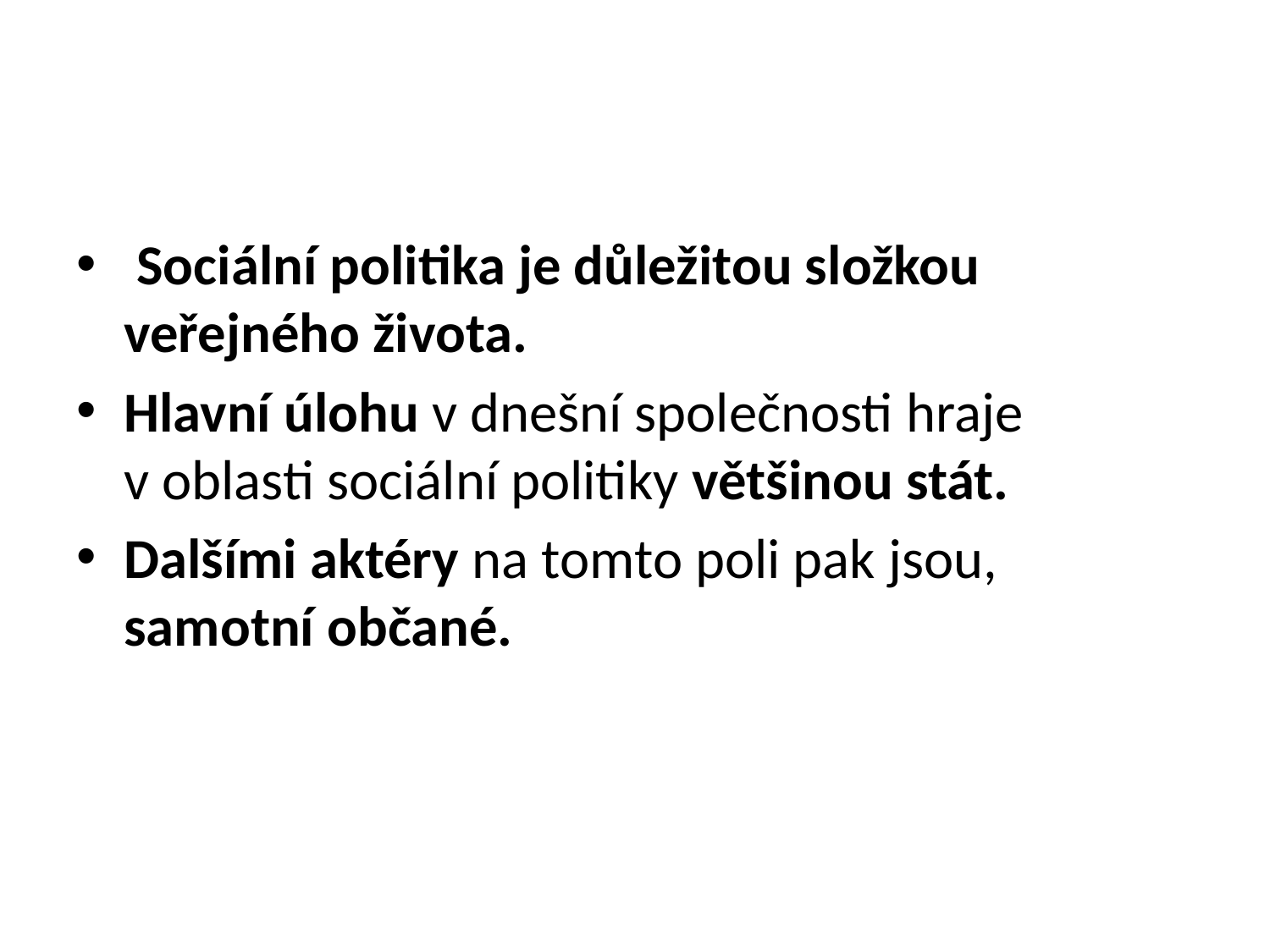

#
 Sociální politika je důležitou složkou   veřejného života.
Hlavní úlohu v dnešní společnosti hraje v oblasti sociální politiky většinou stát.
Dalšími aktéry na tomto poli pak jsou, samotní občané.